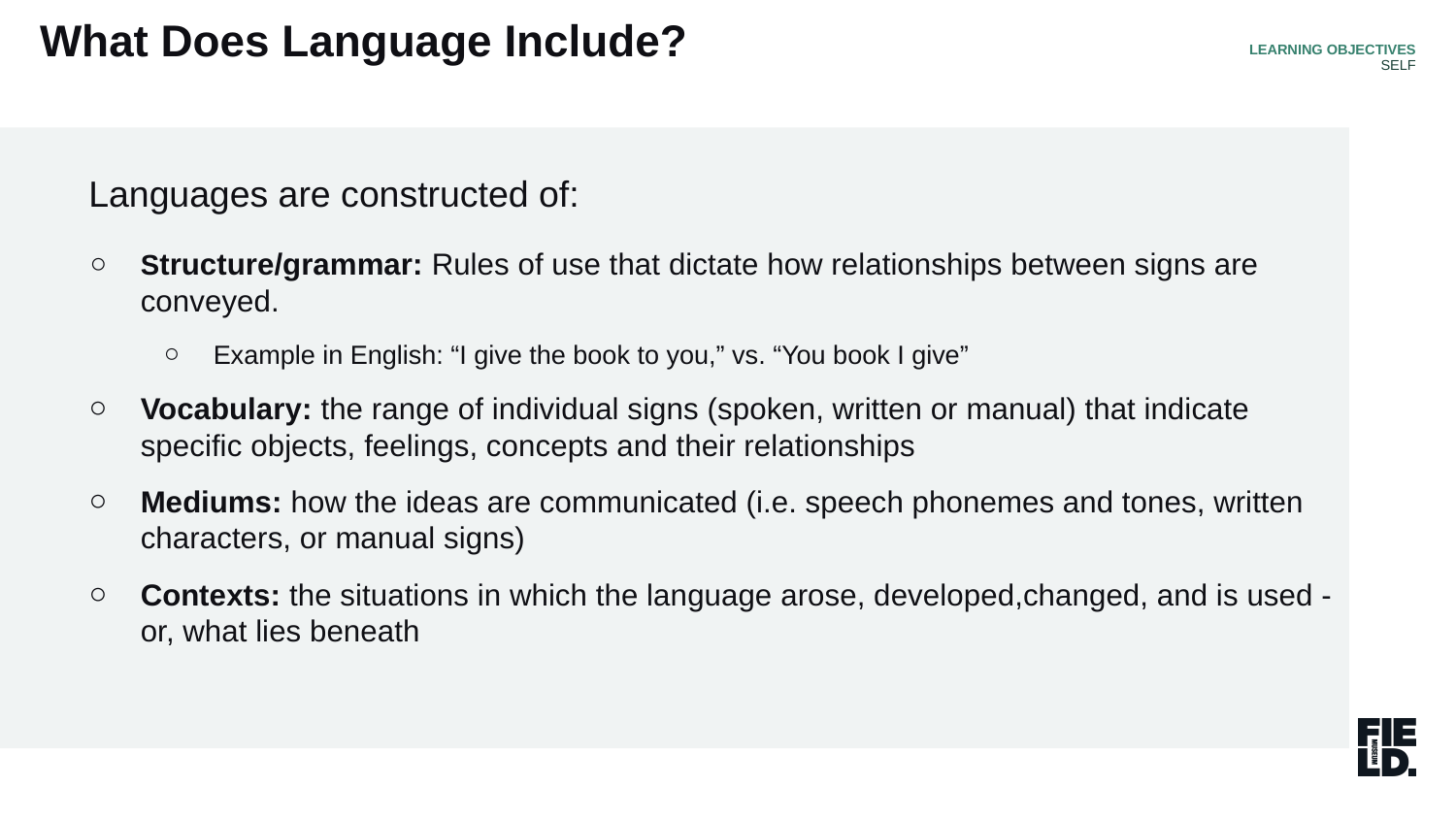

What Does Language Include?
LEARNING OBJECTIVES
SELF

Languages are constructed of:
Structure/grammar: Rules of use that dictate how relationships between signs are conveyed.
Example in English: “I give the book to you,” vs. “You book I give”
Vocabulary: the range of individual signs (spoken, written or manual) that indicate specific objects, feelings, concepts and their relationships
Mediums: how the ideas are communicated (i.e. speech phonemes and tones, written characters, or manual signs)
Contexts: the situations in which the language arose, developed,changed, and is used - or, what lies beneath